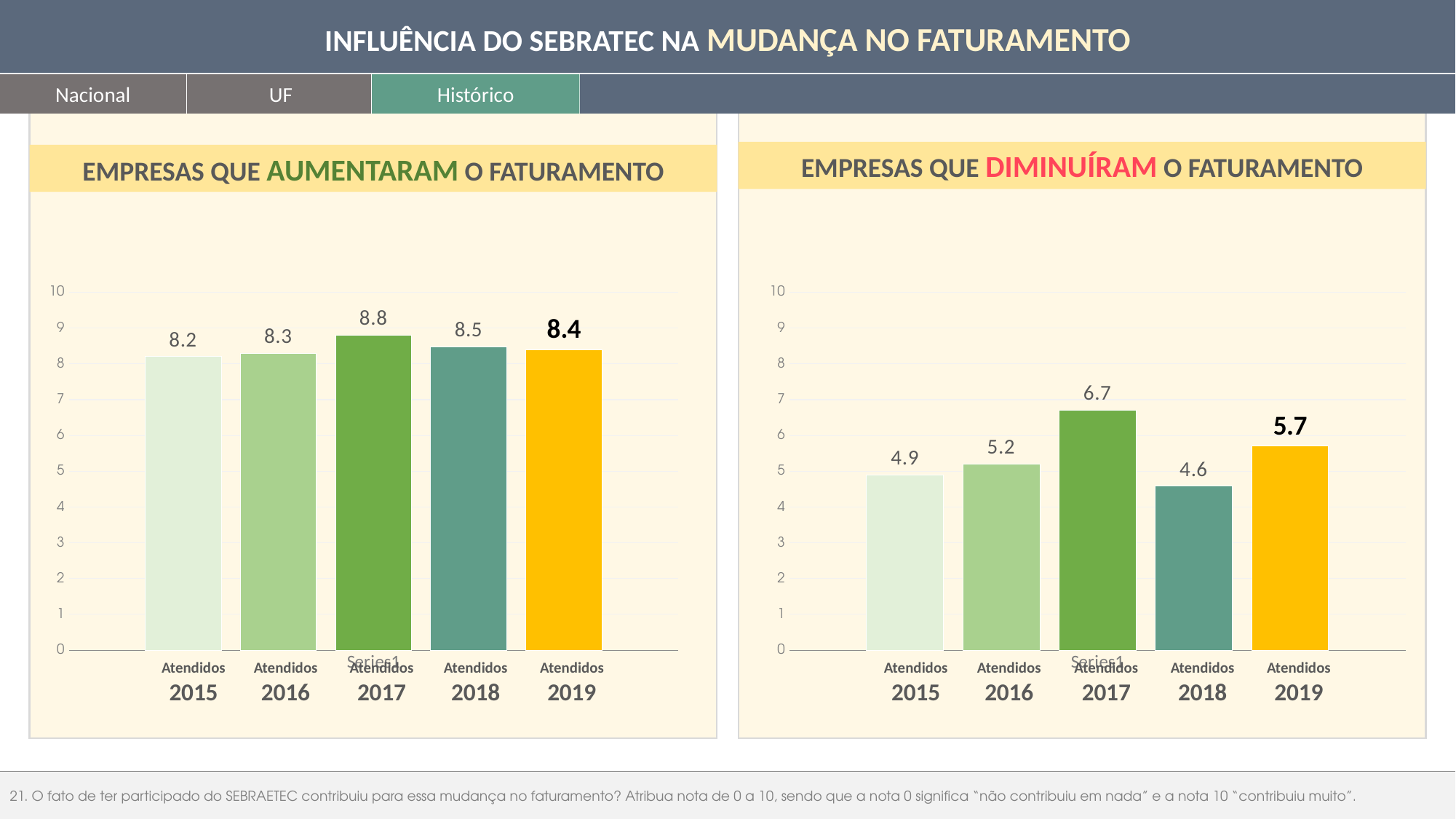

INFLUÊNCIA DO SEBRATEC NA MUDANÇA NO FATURAMENTO

Nacional
UF
Histórico
EMPRESAS QUE DIMINUÍRAM O FATURAMENTO
EMPRESAS QUE AUMENTARAM O FATURAMENTO

### Chart

| Category | Atendidos em 2015 | Atendidos em 2016 | Atendidos em 2017 | Atendidos em    2018 | Atendidos em    2019 |
|---|---|---|---|---|---|
|  | 8.2 | 8.3 | 8.8 | 8.4781 | 8.4 |

### Chart

| Category | Atendidos em 2015 | Atendidos em 2016 | Atendidos em 2017 | Atendidos em 2018 | Atendidos em 2019 |
|---|---|---|---|---|---|
|  | 4.9 | 5.2 | 6.7 | 4.5829 | 5.7 |
Atendidos
2016
Atendidos
2017
Atendidos
2018
Atendidos
2019
Atendidos
2016
Atendidos
2017
Atendidos
2018
Atendidos
2019
Atendidos
2015
Atendidos
2015
21. O fato de ter participado do SEBRAETEC contribuiu para essa mudança no faturamento? Atribua nota de 0 a 10, sendo que a nota 0 significa “não contribuiu em nada” e a nota 10 “contribuiu muito”.